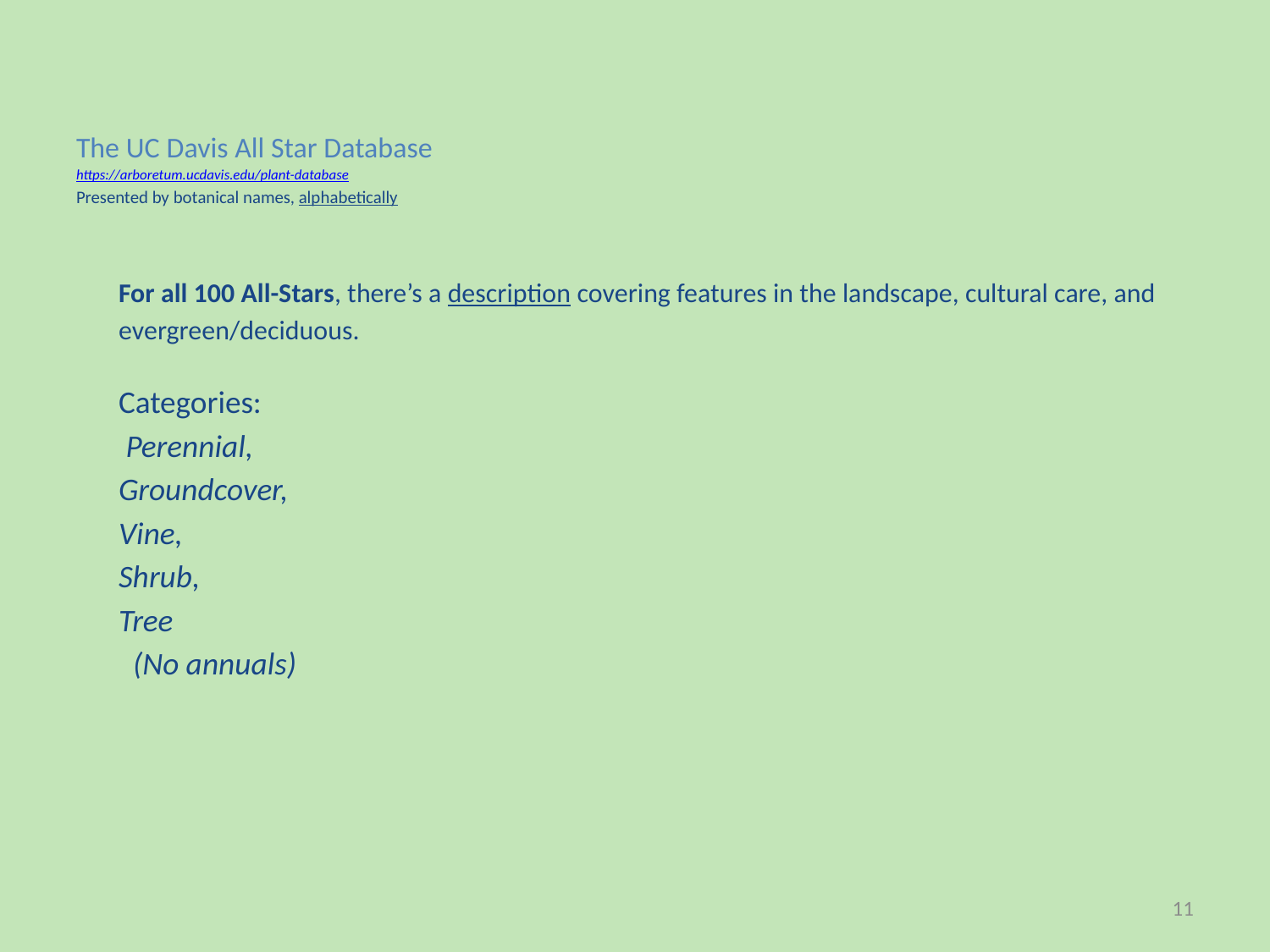

# The UC Davis All Star Database https://arboretum.ucdavis.edu/plant-database Presented by botanical names, alphabetically
For all 100 All-Stars, there’s a description covering features in the landscape, cultural care, and evergreen/deciduous.

Categories:
 Perennial,
Groundcover,
Vine,
Shrub,
Tree
  (No annuals)

11